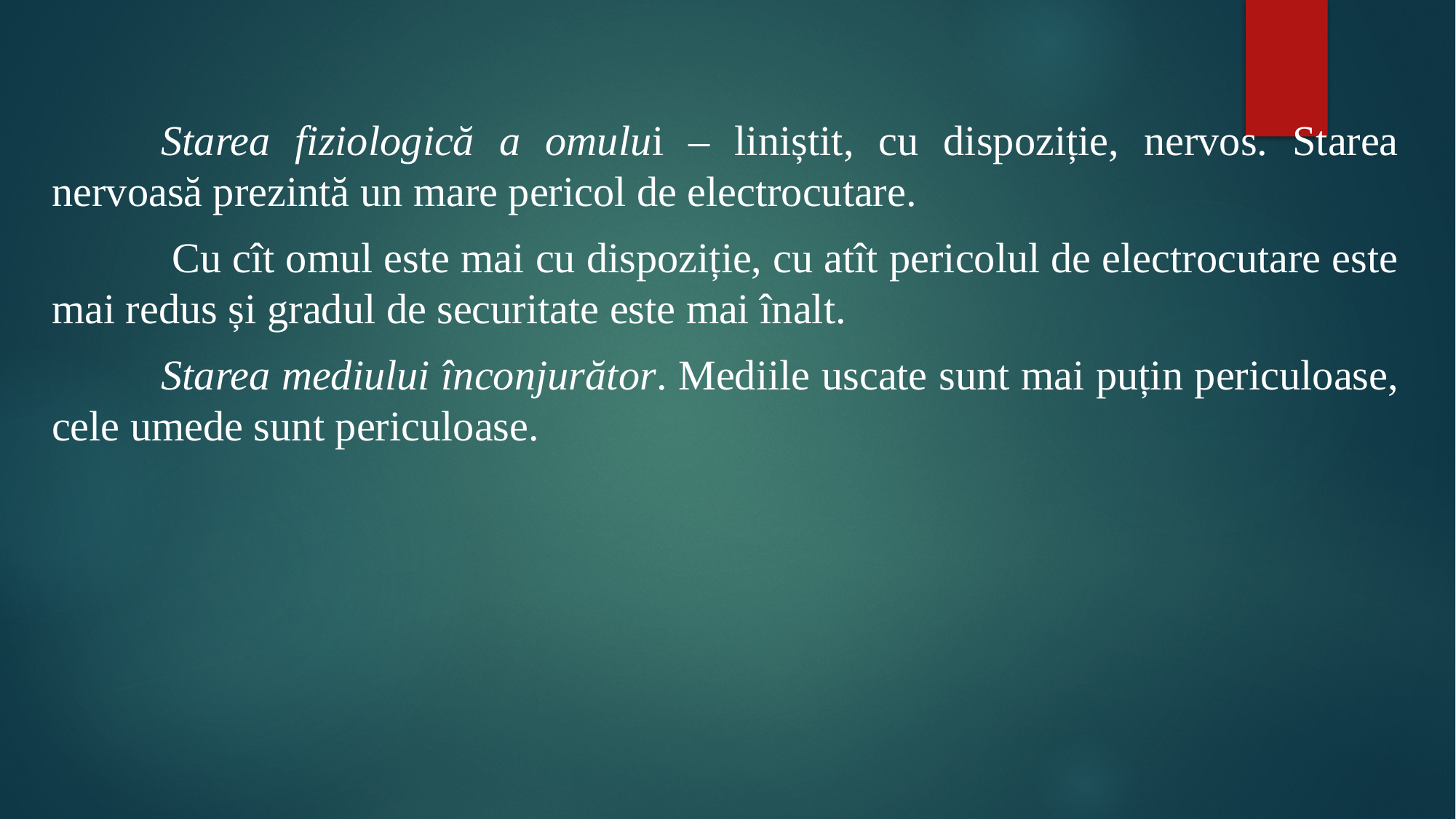

#
	Starea fiziologică a omului – liniștit, cu dispoziție, nervos. Starea nervoasă prezintă un mare pericol de electrocutare.
	 Cu cît omul este mai cu dispoziție, cu atît pericolul de electrocutare este mai redus și gradul de securitate este mai înalt.
	Starea mediului înconjurător. Mediile uscate sunt mai puțin periculoase, cele umede sunt periculoase.